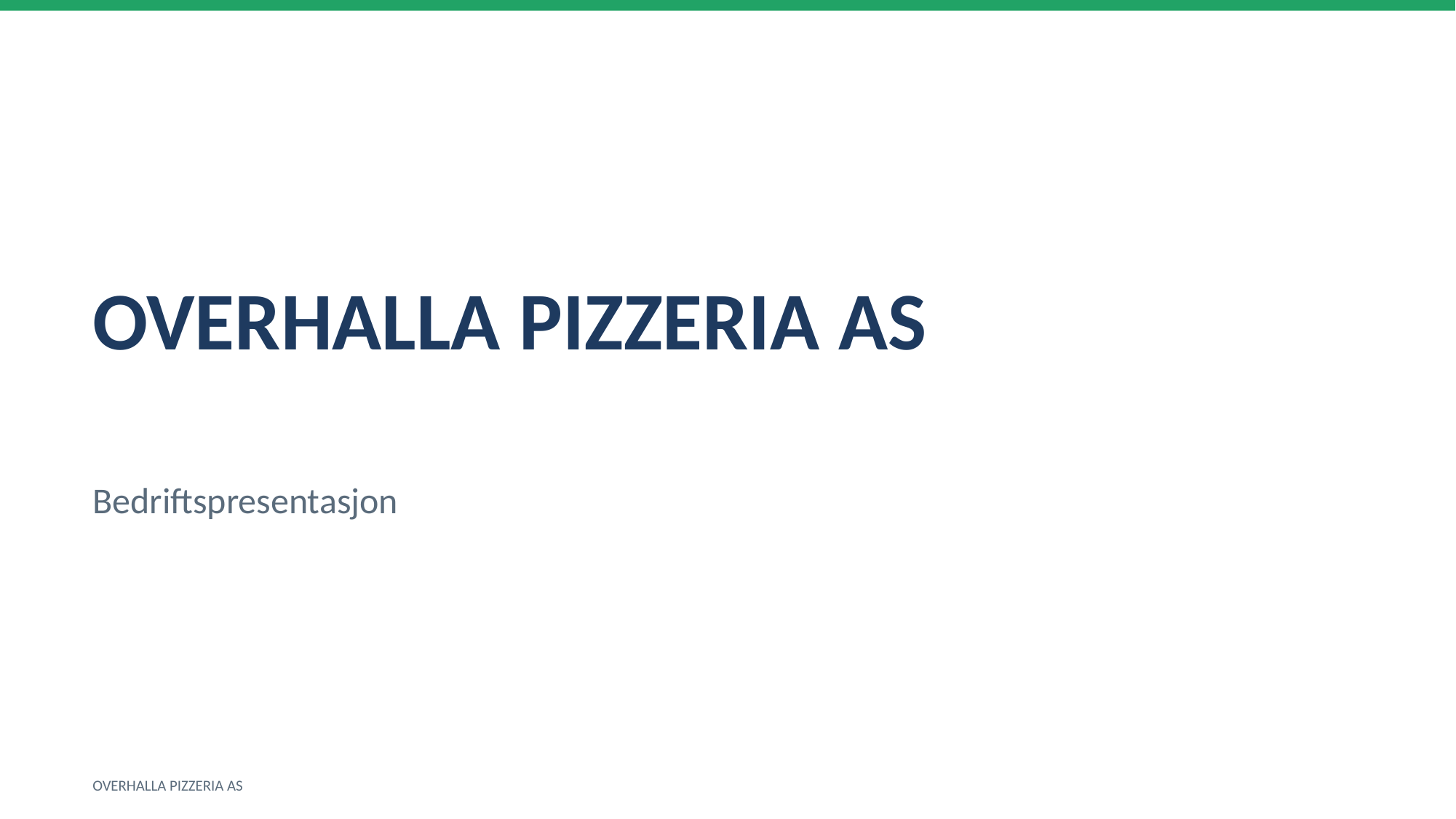

OVERHALLA PIZZERIA AS
Bedriftspresentasjon
OVERHALLA PIZZERIA AS